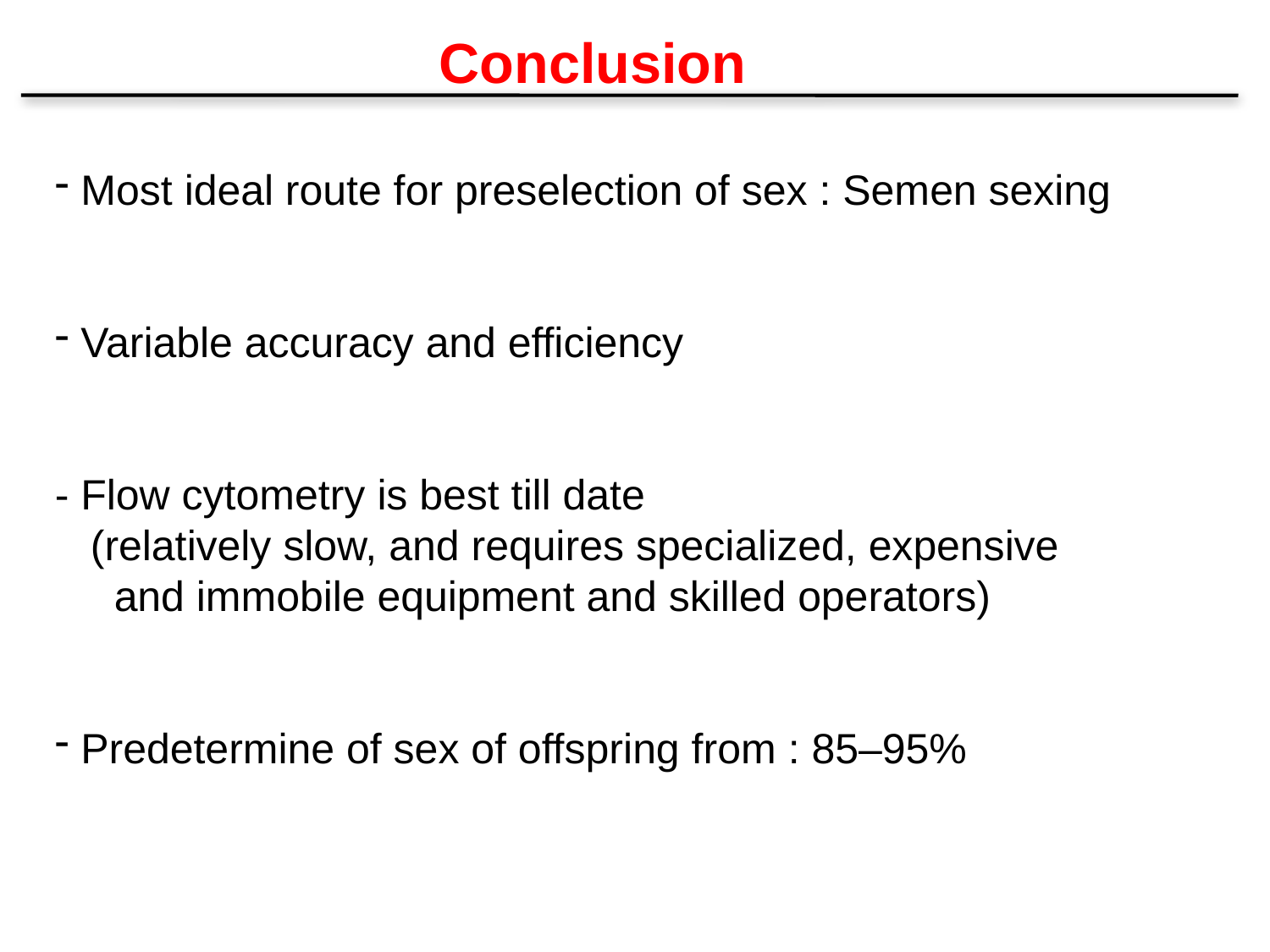

Conclusion

 Most ideal route for preselection of sex : Semen sexing

 Variable accuracy and efficiency

- Flow cytometry is best till date
   (relatively slow, and requires specialized, expensive
     and immobile equipment and skilled operators)

 Predetermine of sex of offspring from : 85–95%